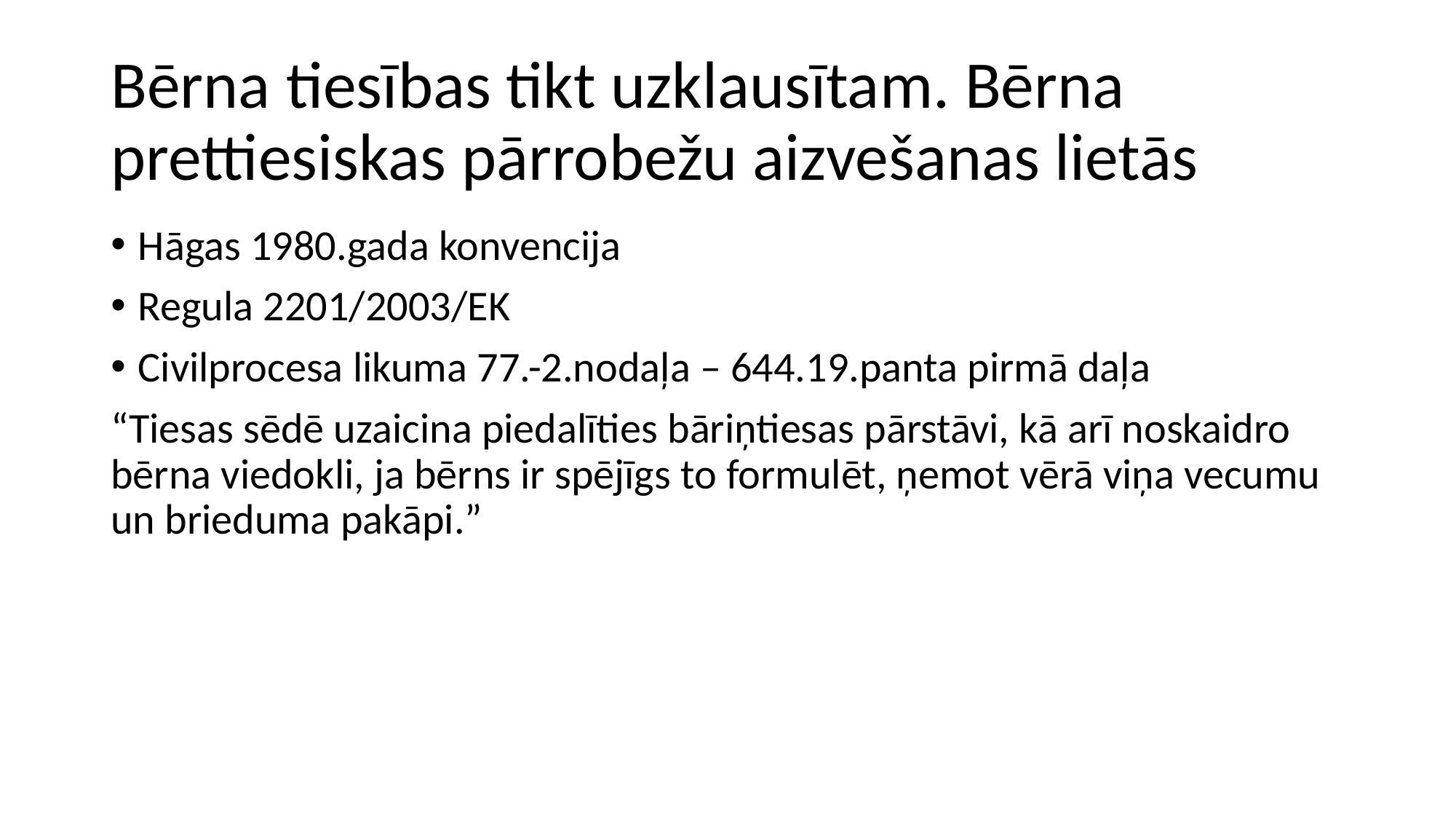

# Bērna tiesības tikt uzklausītam. Bērna prettiesiskas pārrobežu aizvešanas lietās
Hāgas 1980.gada konvencija
Regula 2201/2003/EK
Civilprocesa likuma 77.-2.nodaļa – 644.19.panta pirmā daļa
“Tiesas sēdē uzaicina piedalīties bāriņtiesas pārstāvi, kā arī noskaidro bērna viedokli, ja bērns ir spējīgs to formulēt, ņemot vērā viņa vecumu un brieduma pakāpi.”